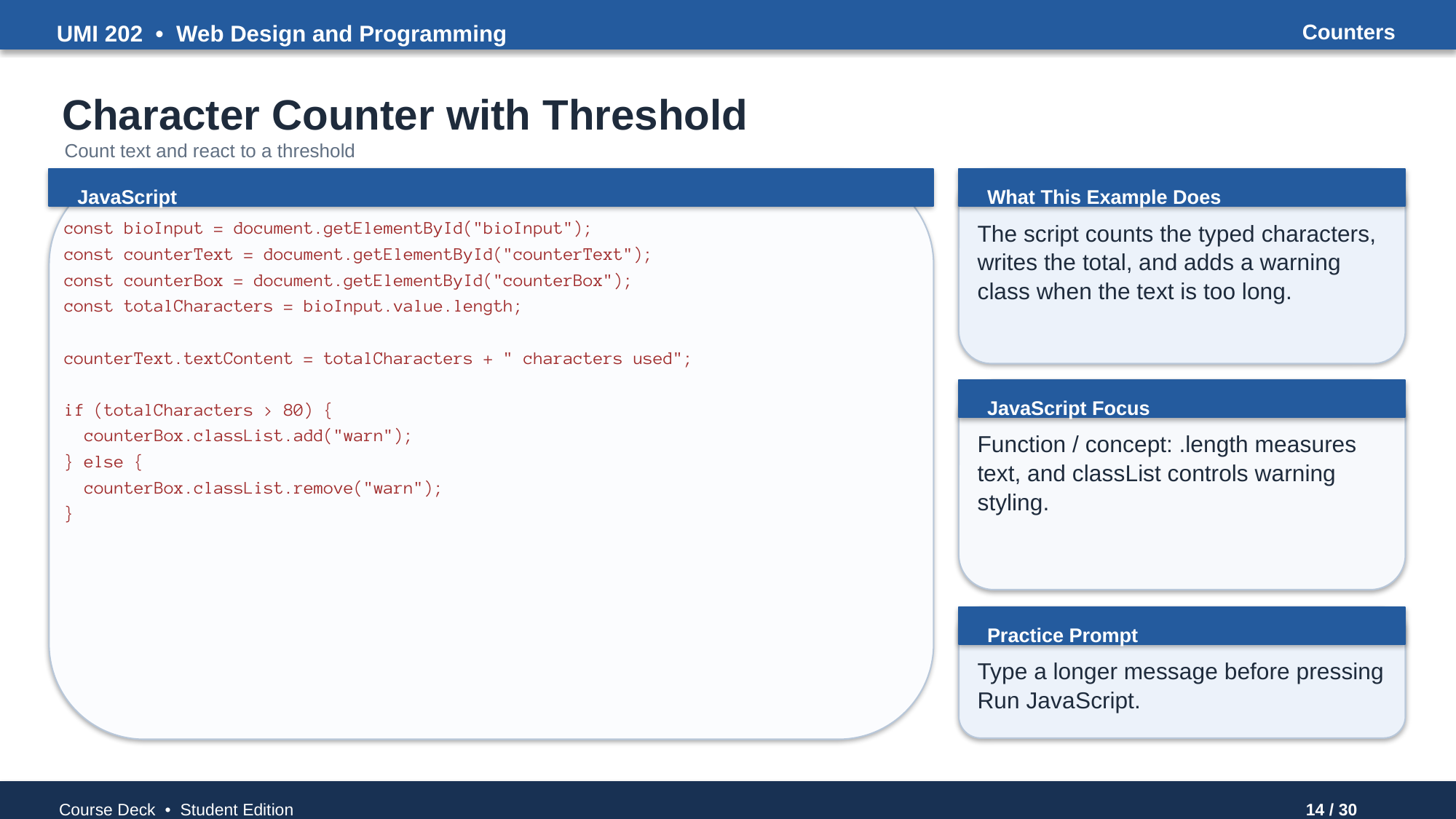

UMI 202  •  Web Design and Programming
Counters
Character Counter with Threshold
Count text and react to a threshold

JavaScript
What This Example Does
const bioInput = document.getElementById("bioInput");
const counterText = document.getElementById("counterText");
const counterBox = document.getElementById("counterBox");
const totalCharacters = bioInput.value.length;

counterText.textContent = totalCharacters + " characters used";

if (totalCharacters > 80) {
  counterBox.classList.add("warn");
} else {
  counterBox.classList.remove("warn");
}
The script counts the typed characters, writes the total, and adds a warning class when the text is too long.

JavaScript Focus
Function / concept: .length measures text, and classList controls warning styling.

Practice Prompt
Type a longer message before pressing Run JavaScript.

Course Deck  •  Student Edition
14 / 30